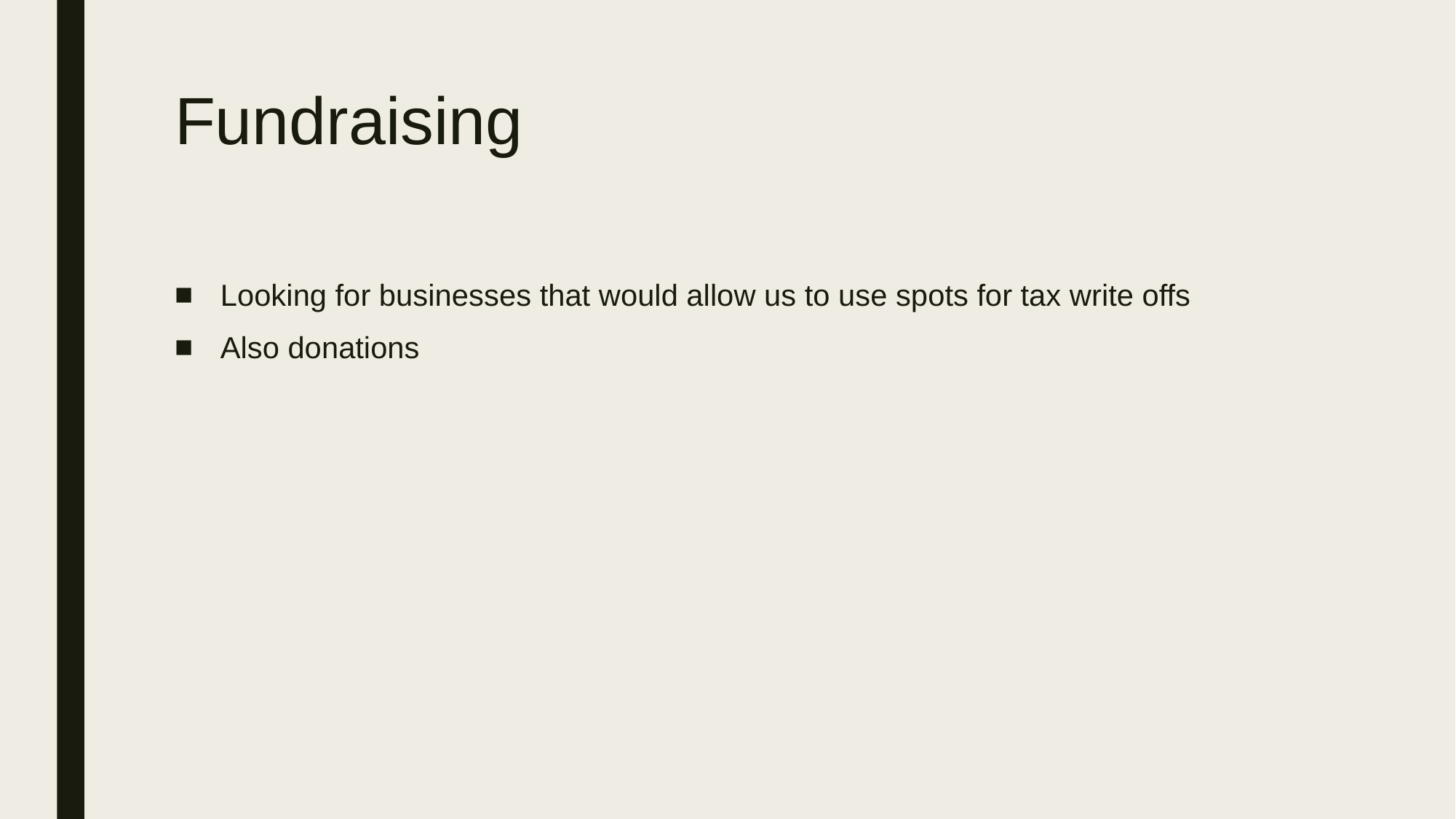

# Fundraising
Looking for businesses that would allow us to use spots for tax write offs
Also donations